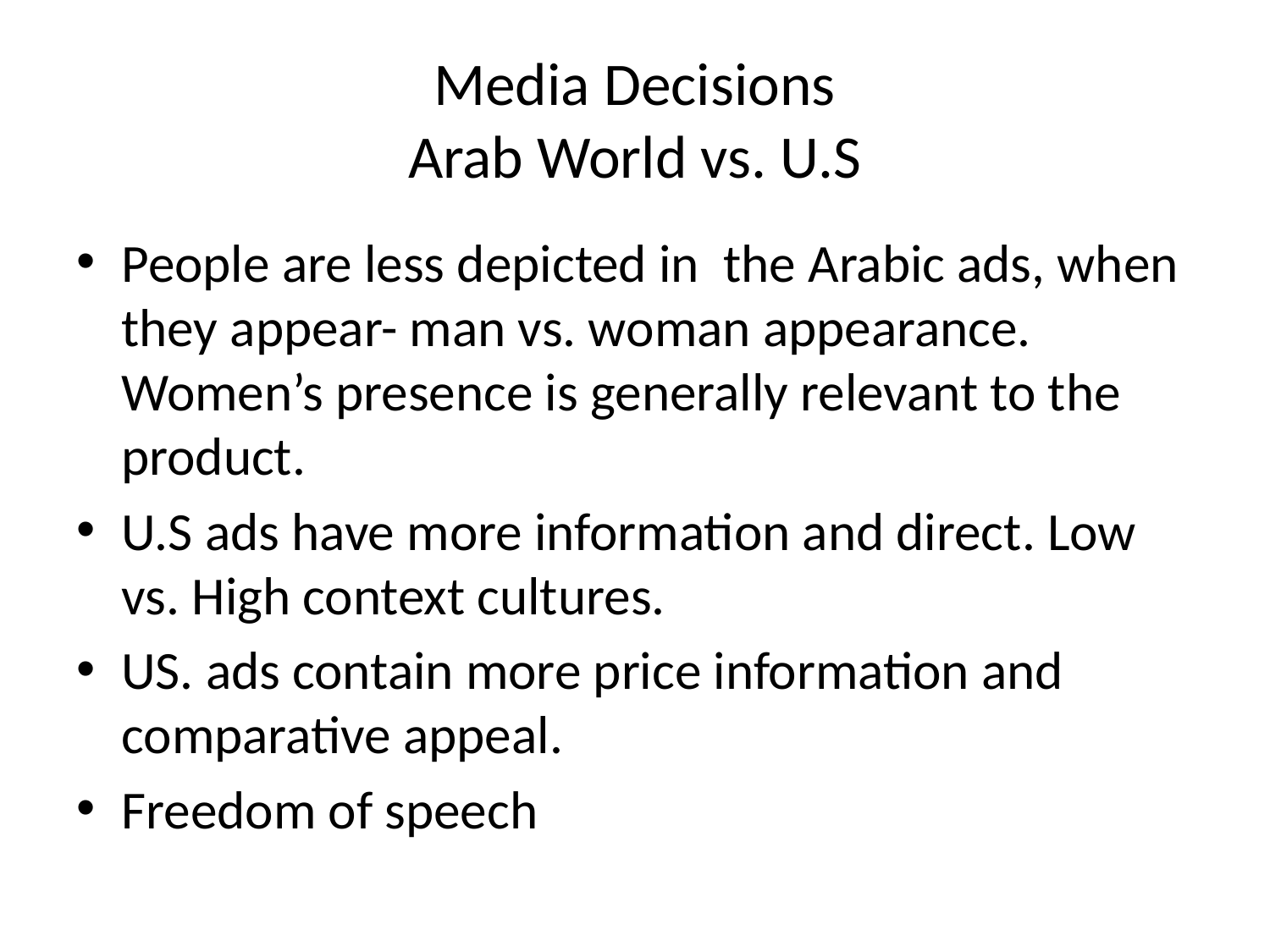

# Media Decisions Arab World vs. U.S
People are less depicted in  the Arabic ads, when they appear- man vs. woman appearance. Women’s presence is generally relevant to the product.
U.S ads have more information and direct. Low vs. High context cultures.
US. ads contain more price information and comparative appeal.
Freedom of speech